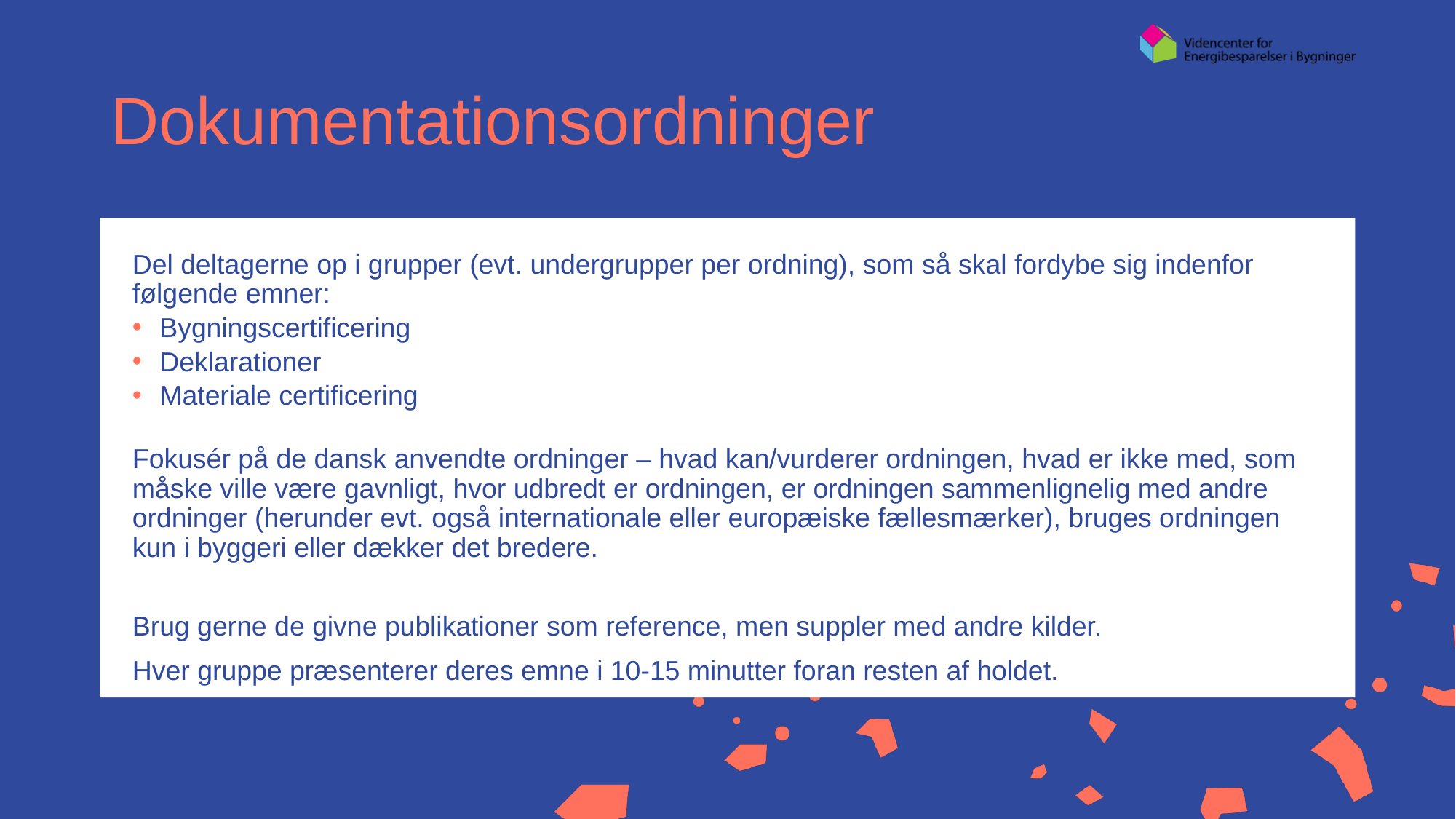

# Dokumentationsordninger
Del deltagerne op i grupper (evt. undergrupper per ordning), som så skal fordybe sig indenfor følgende emner:
Bygningscertificering
Deklarationer
Materiale certificering
Fokusér på de dansk anvendte ordninger – hvad kan/vurderer ordningen, hvad er ikke med, som måske ville være gavnligt, hvor udbredt er ordningen, er ordningen sammenlignelig med andre ordninger (herunder evt. også internationale eller europæiske fællesmærker), bruges ordningen kun i byggeri eller dækker det bredere.

Brug gerne de givne publikationer som reference, men suppler med andre kilder.
Hver gruppe præsenterer deres emne i 10-15 minutter foran resten af holdet.